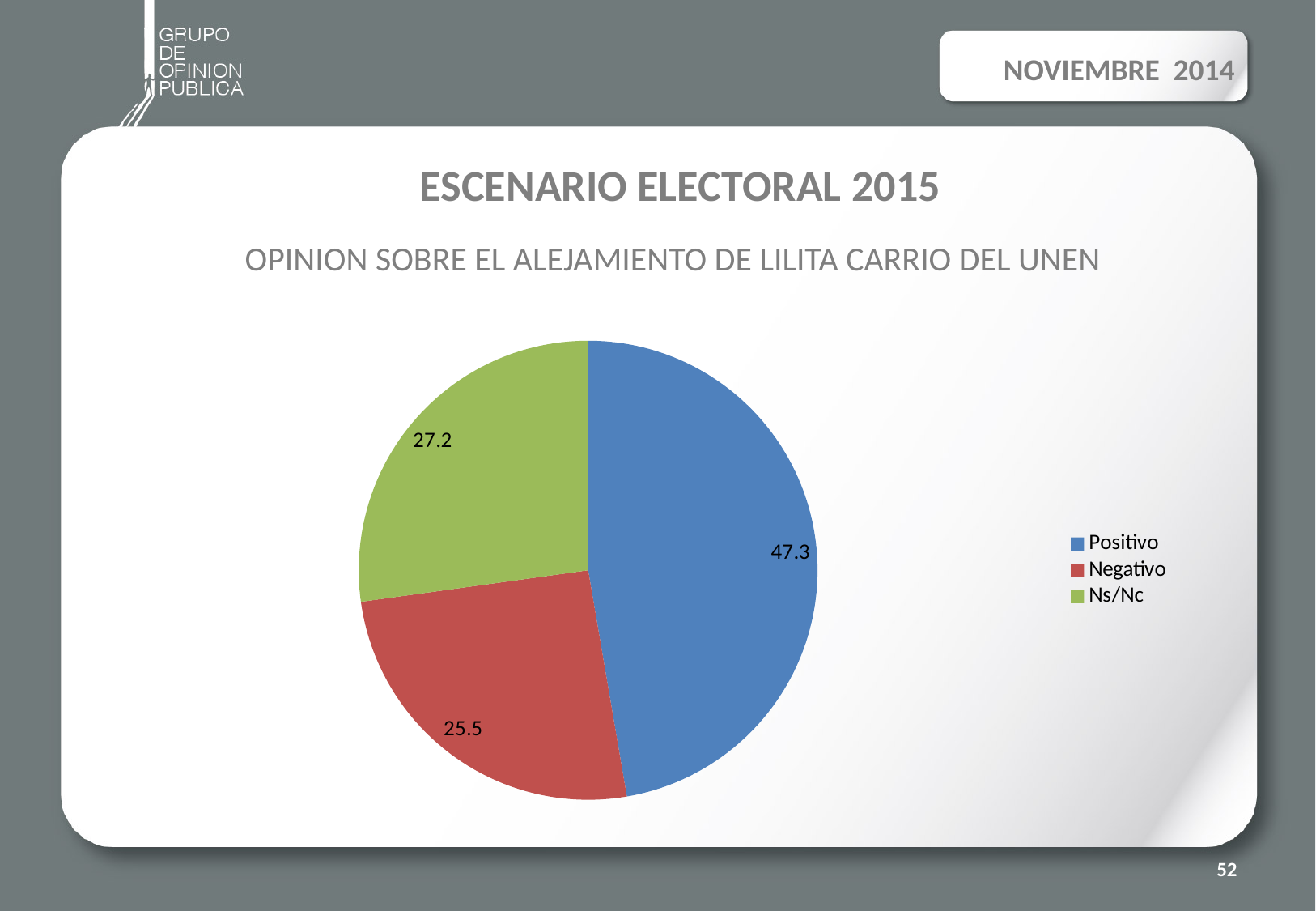

NOVIEMBRE  2014

# ESCENARIO ELECTORAL 2015 OPINION SOBRE EL ALEJAMIENTO DE LILITA CARRIO DEL UNEN

### Chart

| Category |  |
|---|---|
| Positivo | 47.3 |
| Negativo | 25.5 |
| Ns/Nc | 27.2 |
52